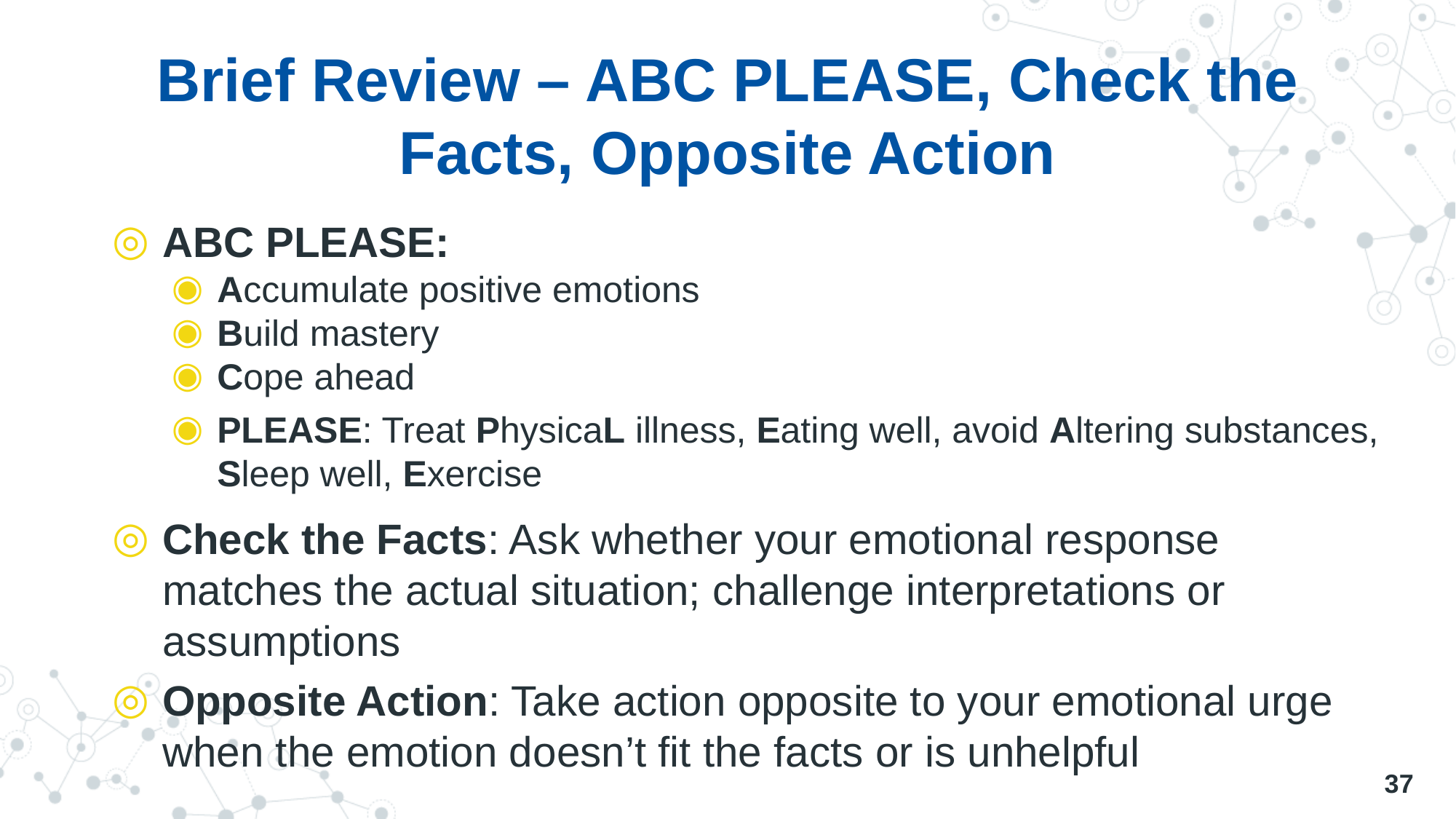

# Brief Review – ABC PLEASE, Check the Facts, Opposite Action
ABC PLEASE:
Accumulate positive emotions
Build mastery
Cope ahead
PLEASE: Treat PhysicaL illness, Eating well, avoid Altering substances, Sleep well, Exercise
Check the Facts: Ask whether your emotional response matches the actual situation; challenge interpretations or assumptions
Opposite Action: Take action opposite to your emotional urge when the emotion doesn’t fit the facts or is unhelpful
37